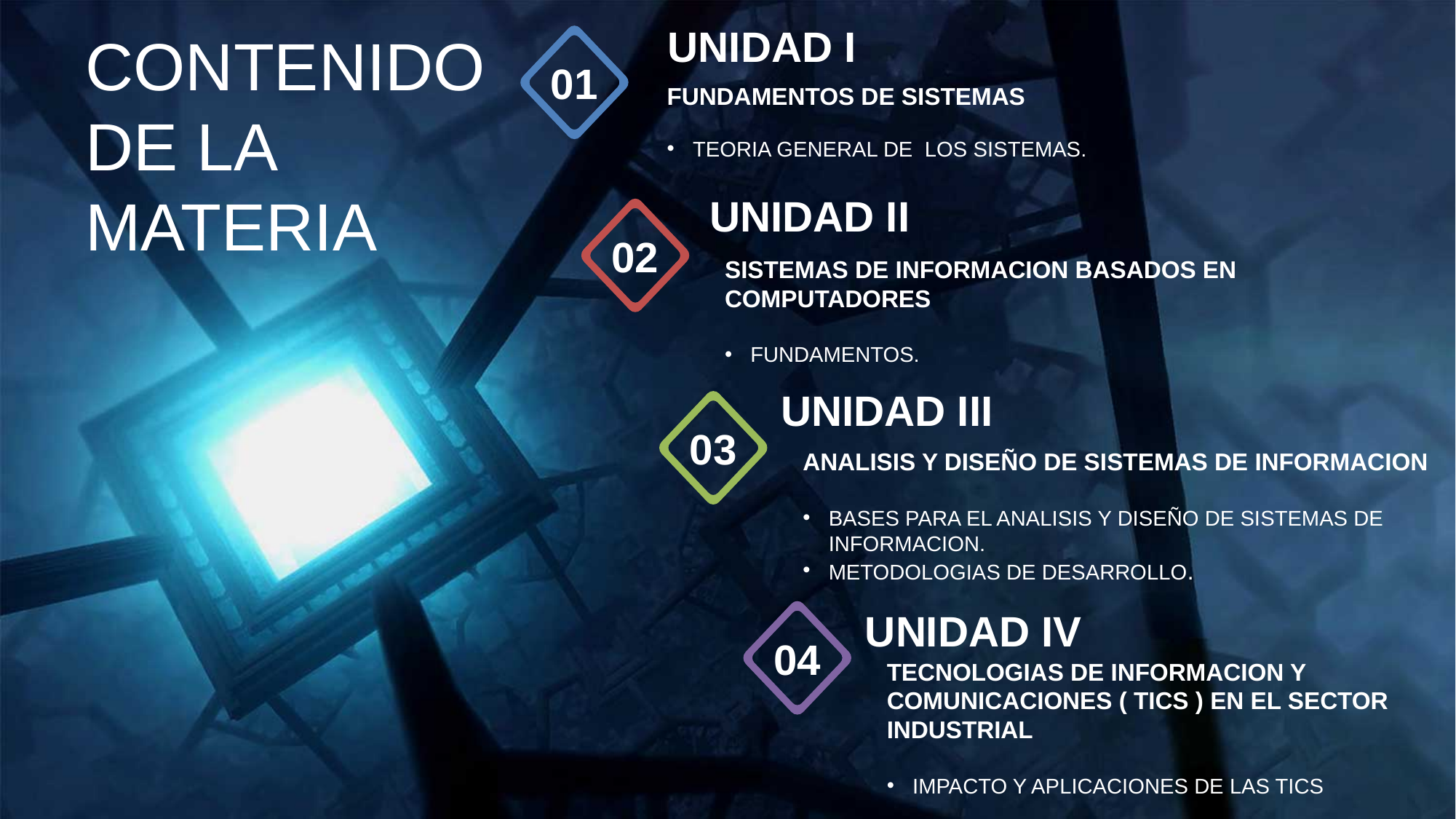

UNIDAD I
CONTENIDO DE LA MATERIA

01
FUNDAMENTOS DE SISTEMAS

TEORIA GENERAL DE  LOS SISTEMAS.
UNIDAD II

02
SISTEMAS DE INFORMACION BASADOS EN COMPUTADORES

FUNDAMENTOS.
UNIDAD III

03
ANALISIS Y DISEÑO DE SISTEMAS DE INFORMACION

BASES PARA EL ANALISIS Y DISEÑO DE SISTEMAS DE INFORMACION.
METODOLOGIAS DE DESARROLLO.
UNIDAD IV

04
TECNOLOGIAS DE INFORMACION Y COMUNICACIONES ( TICS ) EN EL SECTOR INDUSTRIAL

IMPACTO Y APLICACIONES DE LAS TICS